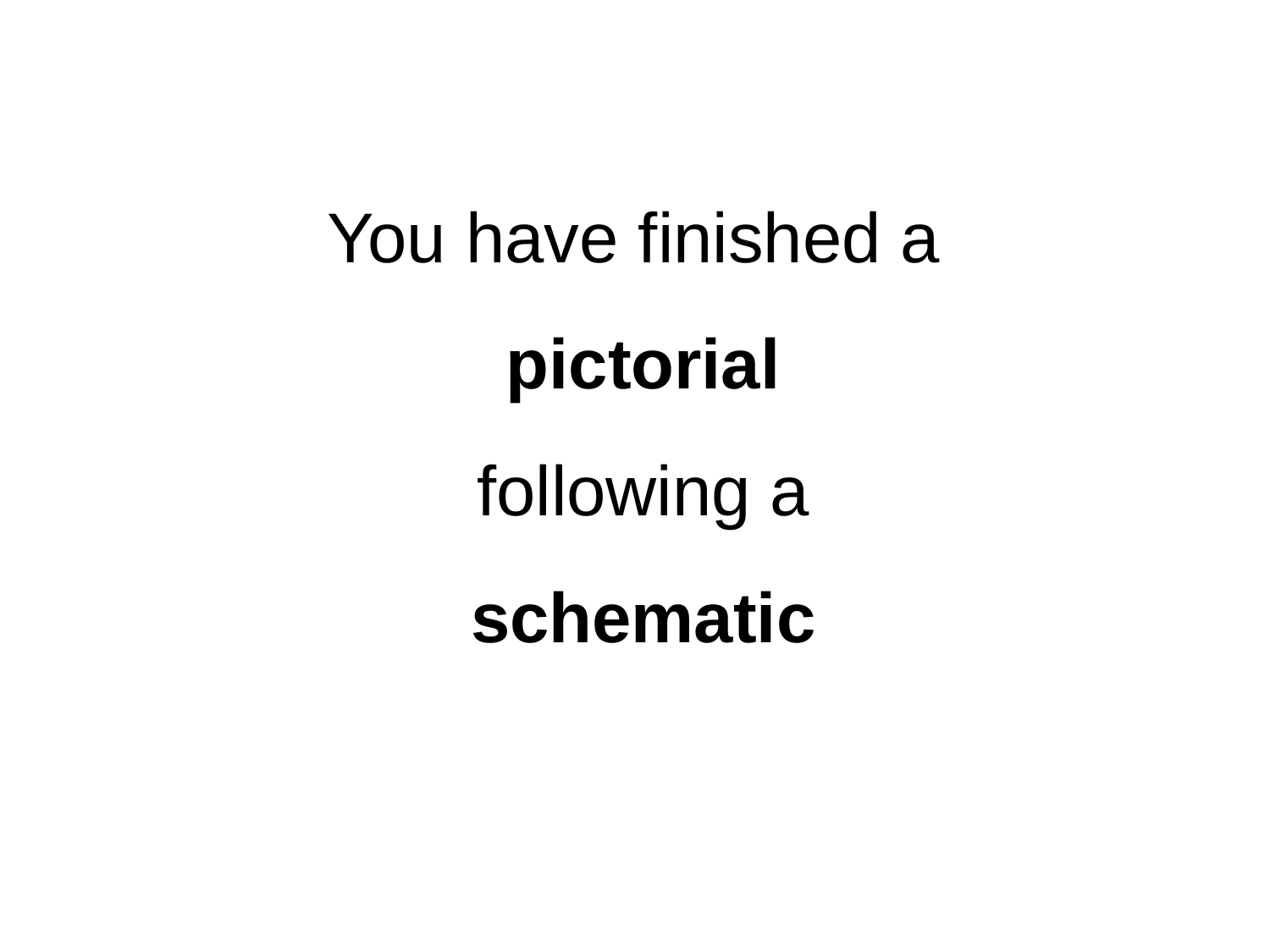

# You have finished a pictorial following a schematic